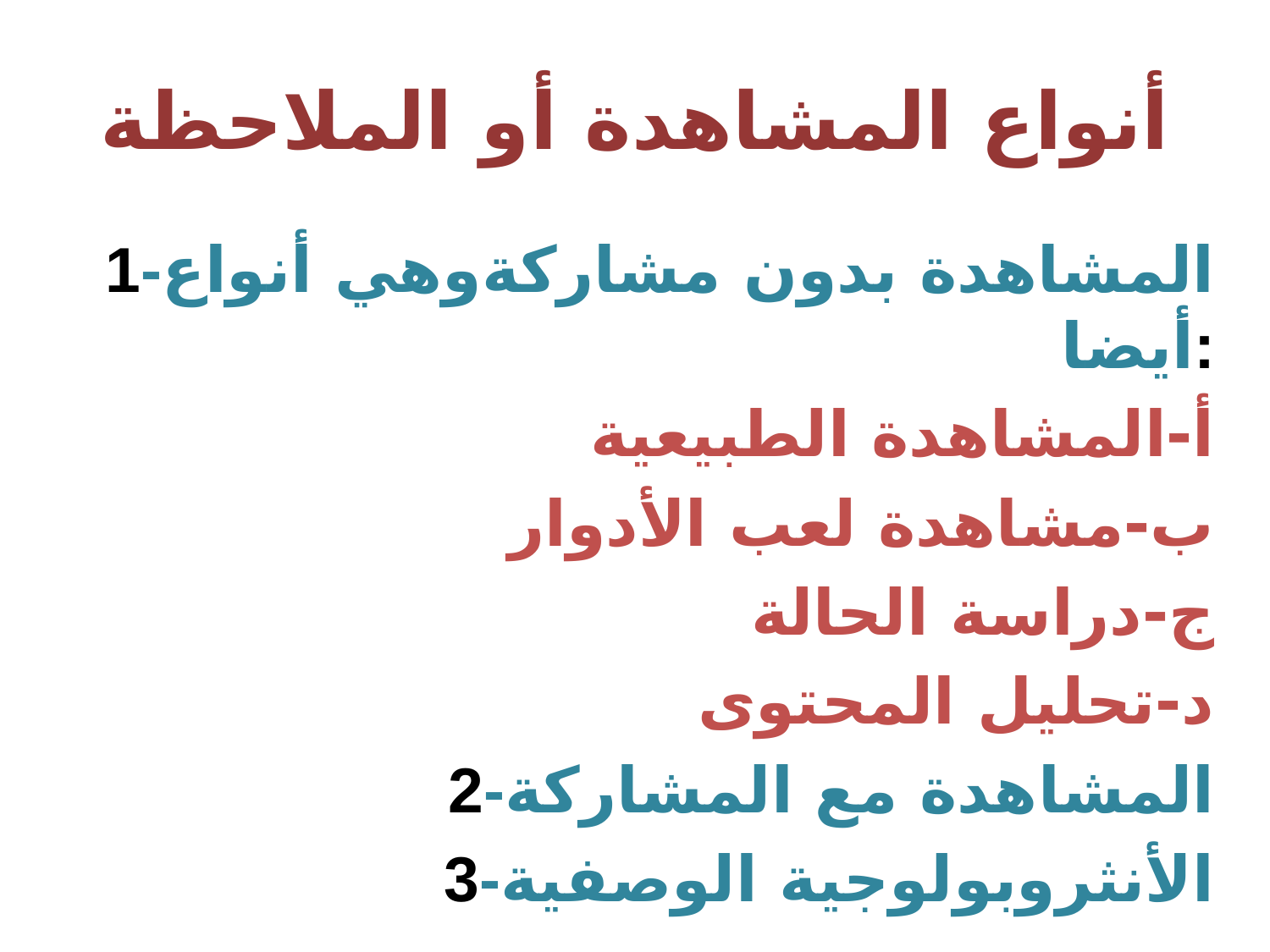

# أنواع المشاهدة أو الملاحظة
1-المشاهدة بدون مشاركةوهي أنواع أيضا:
أ-المشاهدة الطبيعية
ب-مشاهدة لعب الأدوار
ج-دراسة الحالة
د-تحليل المحتوى
2-المشاهدة مع المشاركة
3-الأنثروبولوجية الوصفية